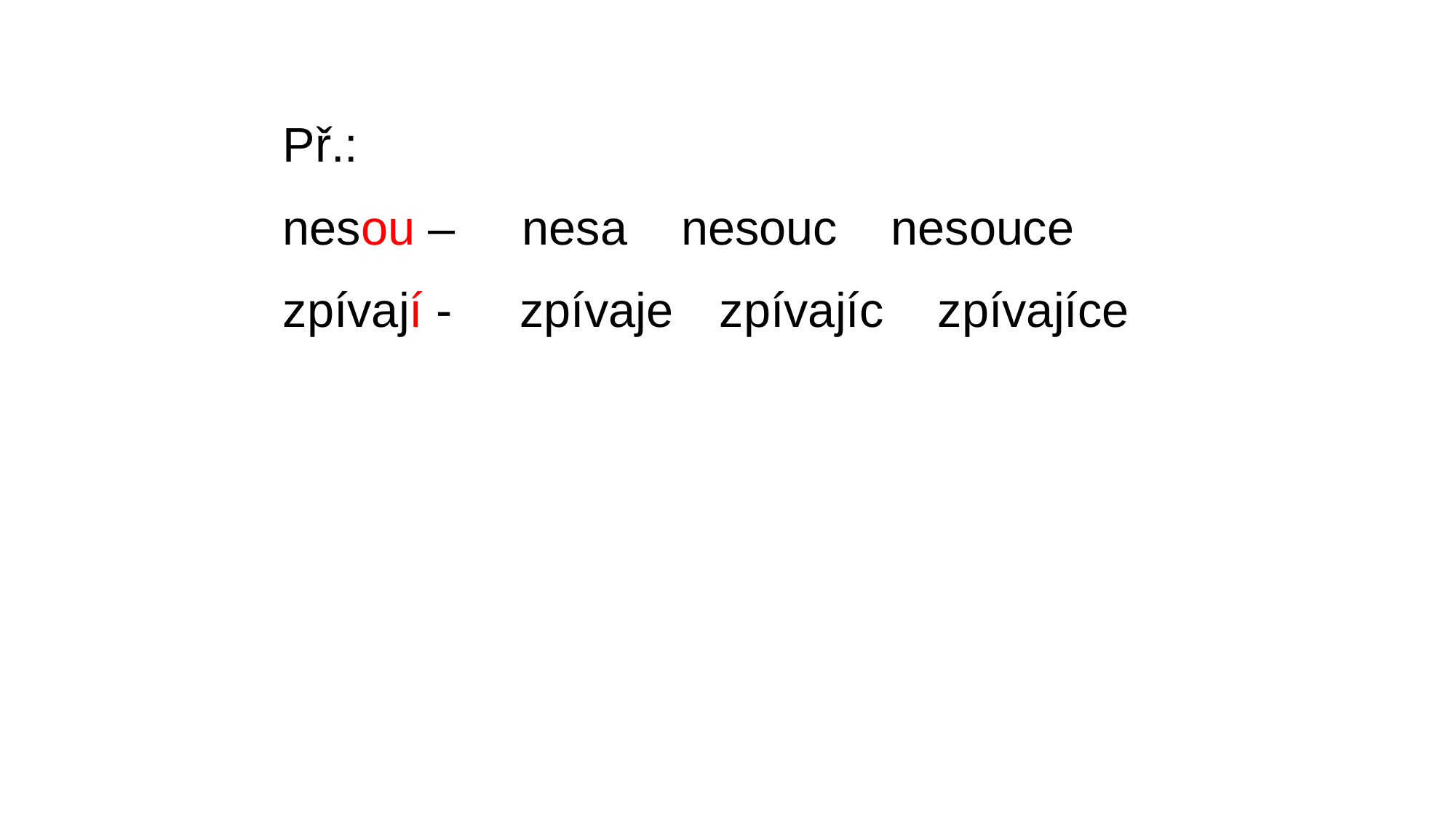

Př.:
nesou –     nesa    nesouc    nesouce
zpívají -     zpívaje	zpívajíc	zpívajíce